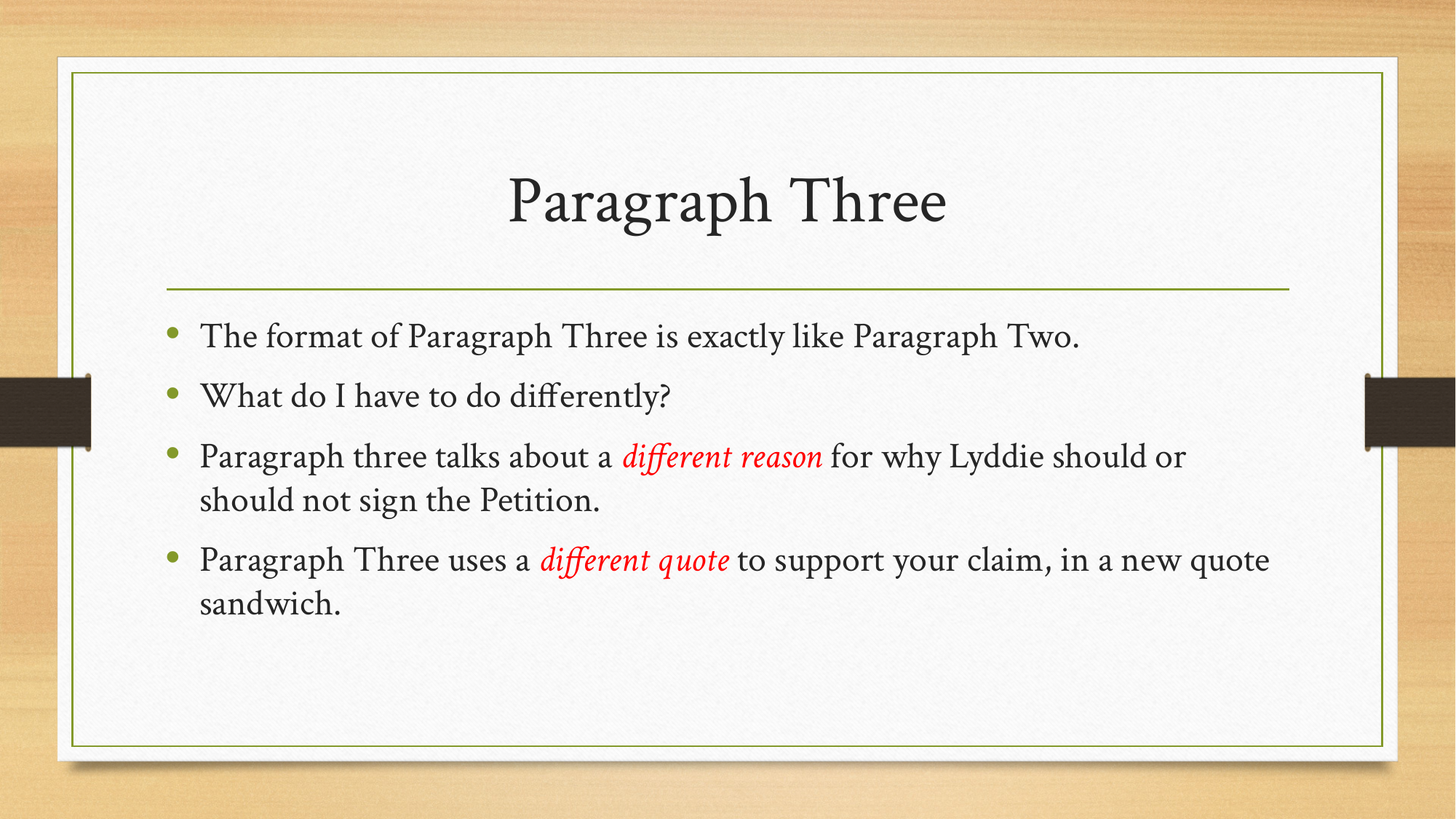

# Paragraph Three
The format of Paragraph Three is exactly like Paragraph Two.
What do I have to do differently?
Paragraph three talks about a different reason for why Lyddie should or should not sign the Petition.
Paragraph Three uses a different quote to support your claim, in a new quote sandwich.